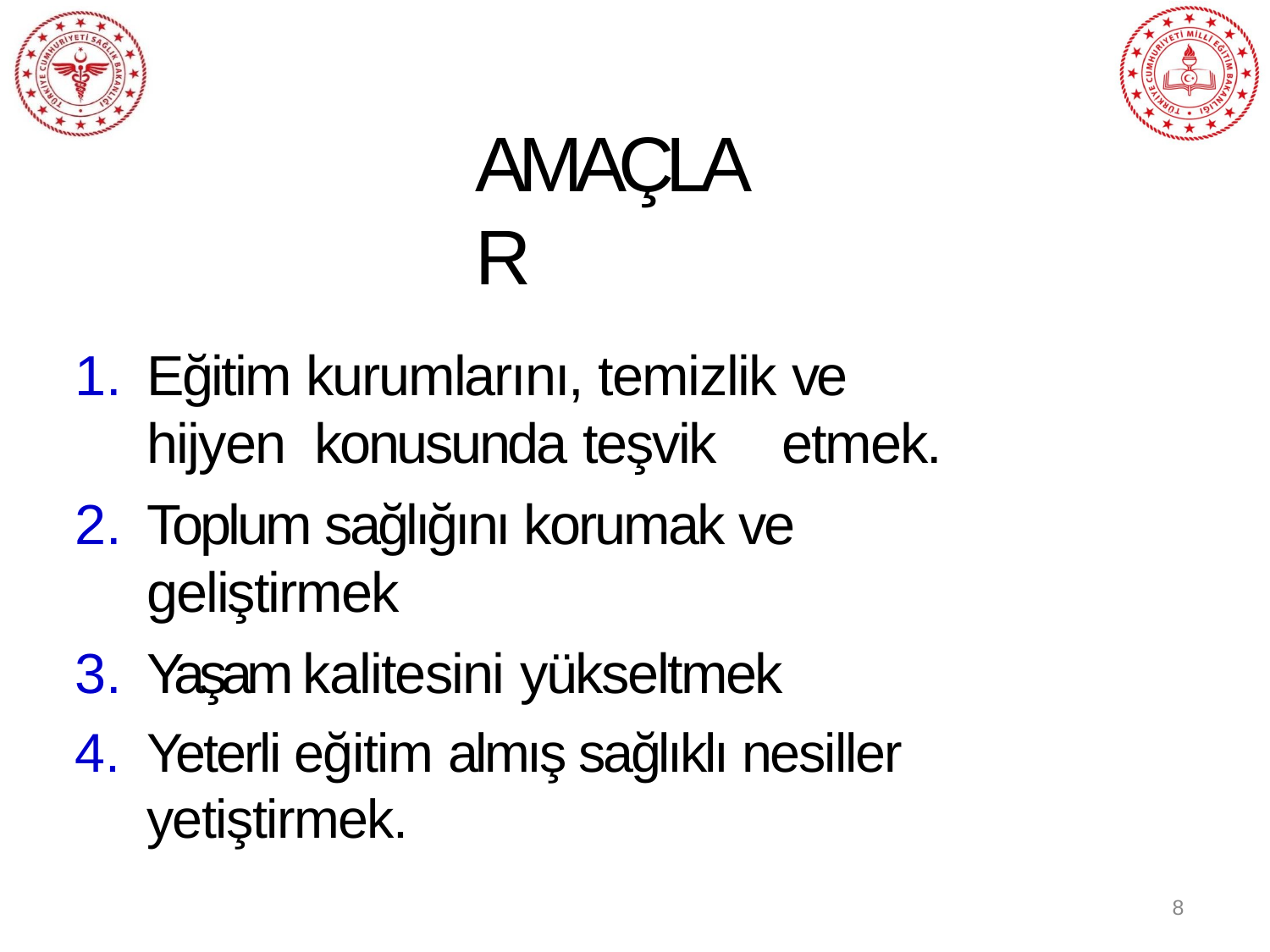

# AMAÇLAR
Eğitim kurumlarını, temizlik ve hijyen  konusunda teşvik	etmek.
Toplum sağlığını korumak ve geliştirmek
Yaşam kalitesini yükseltmek
Yeterli eğitim almış sağlıklı nesiller yetiştirmek.
8